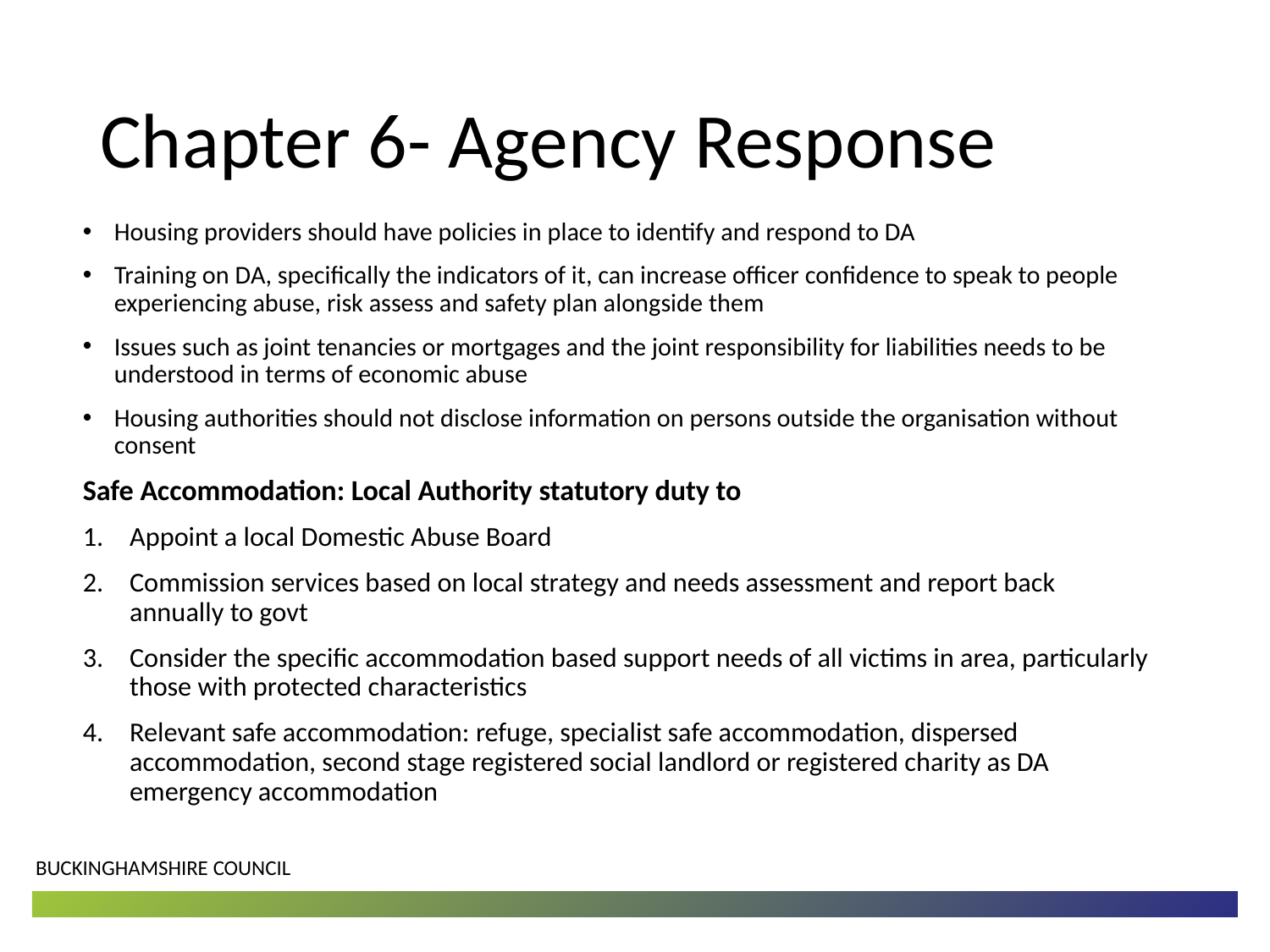

# Chapter 6- Agency Response
Housing providers should have policies in place to identify and respond to DA
Training on DA, specifically the indicators of it, can increase officer confidence to speak to people experiencing abuse, risk assess and safety plan alongside them
Issues such as joint tenancies or mortgages and the joint responsibility for liabilities needs to be understood in terms of economic abuse
Housing authorities should not disclose information on persons outside the organisation without consent
Safe Accommodation: Local Authority statutory duty to
Appoint a local Domestic Abuse Board
Commission services based on local strategy and needs assessment and report back annually to govt
Consider the specific accommodation based support needs of all victims in area, particularly those with protected characteristics
Relevant safe accommodation: refuge, specialist safe accommodation, dispersed accommodation, second stage registered social landlord or registered charity as DA emergency accommodation